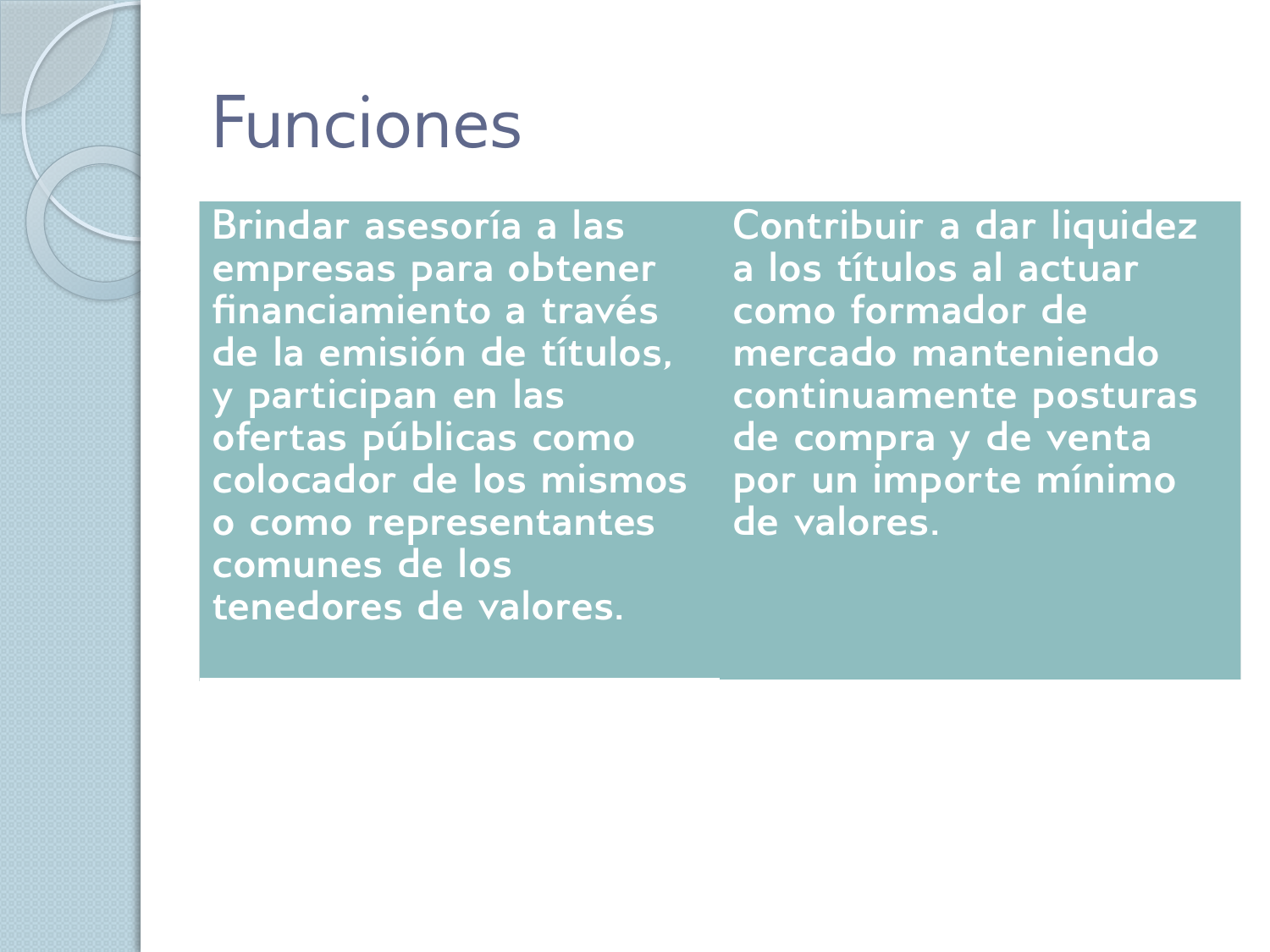

# Funciones
| Brindar asesoría a las empresas para obtener financiamiento a través de la emisión de títulos, y participan en las ofertas públicas como colocador de los mismos o como representantes comunes de los tenedores de valores. | Contribuir a dar liquidez a los títulos al actuar como formador de mercado manteniendo continuamente posturas de compra y de venta por un importe mínimo de valores. |
| --- | --- |